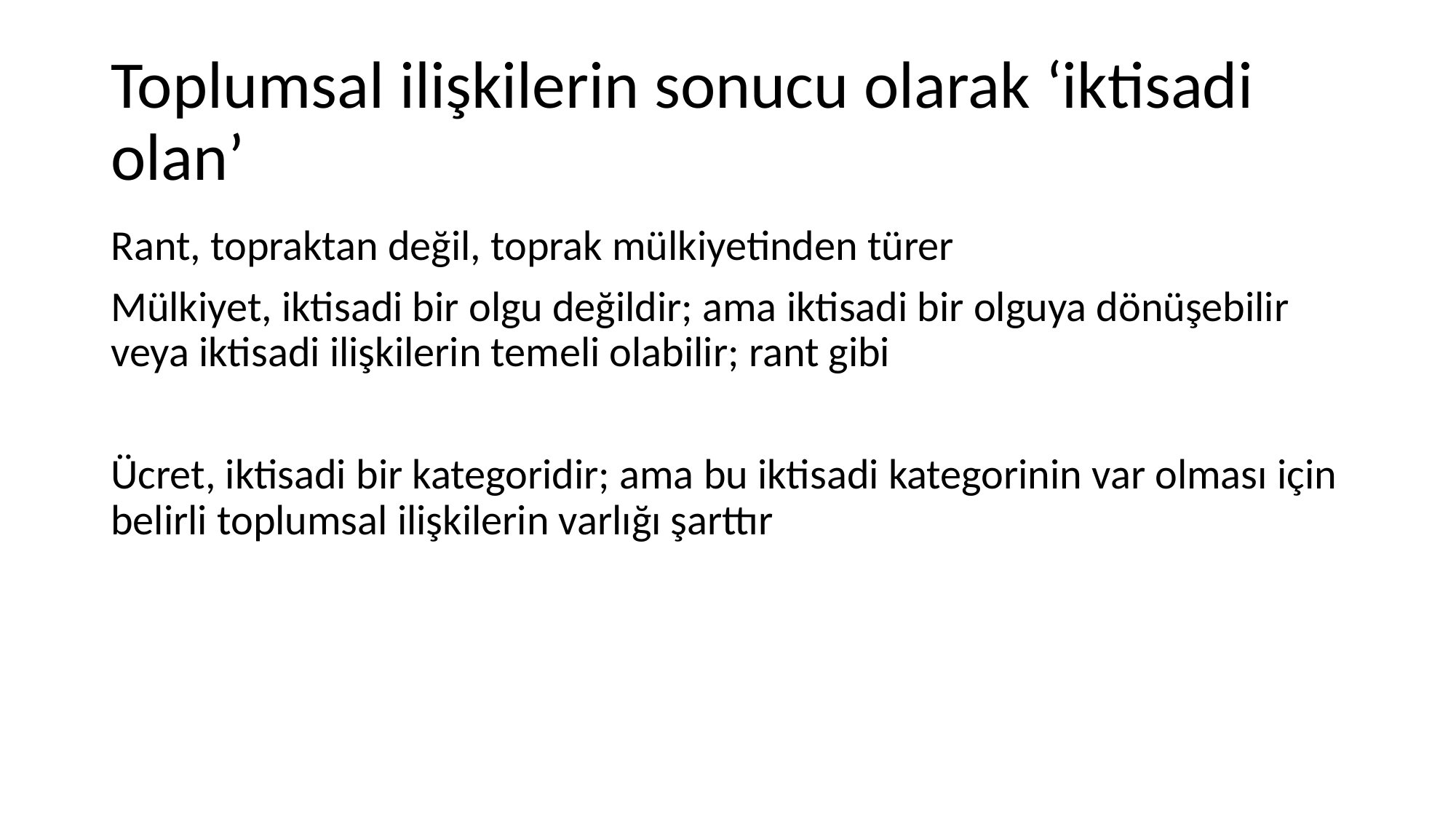

# Toplumsal ilişkilerin sonucu olarak ‘iktisadi olan’
Rant, topraktan değil, toprak mülkiyetinden türer
Mülkiyet, iktisadi bir olgu değildir; ama iktisadi bir olguya dönüşebilir veya iktisadi ilişkilerin temeli olabilir; rant gibi

Ücret, iktisadi bir kategoridir; ama bu iktisadi kategorinin var olması için belirli toplumsal ilişkilerin varlığı şarttır